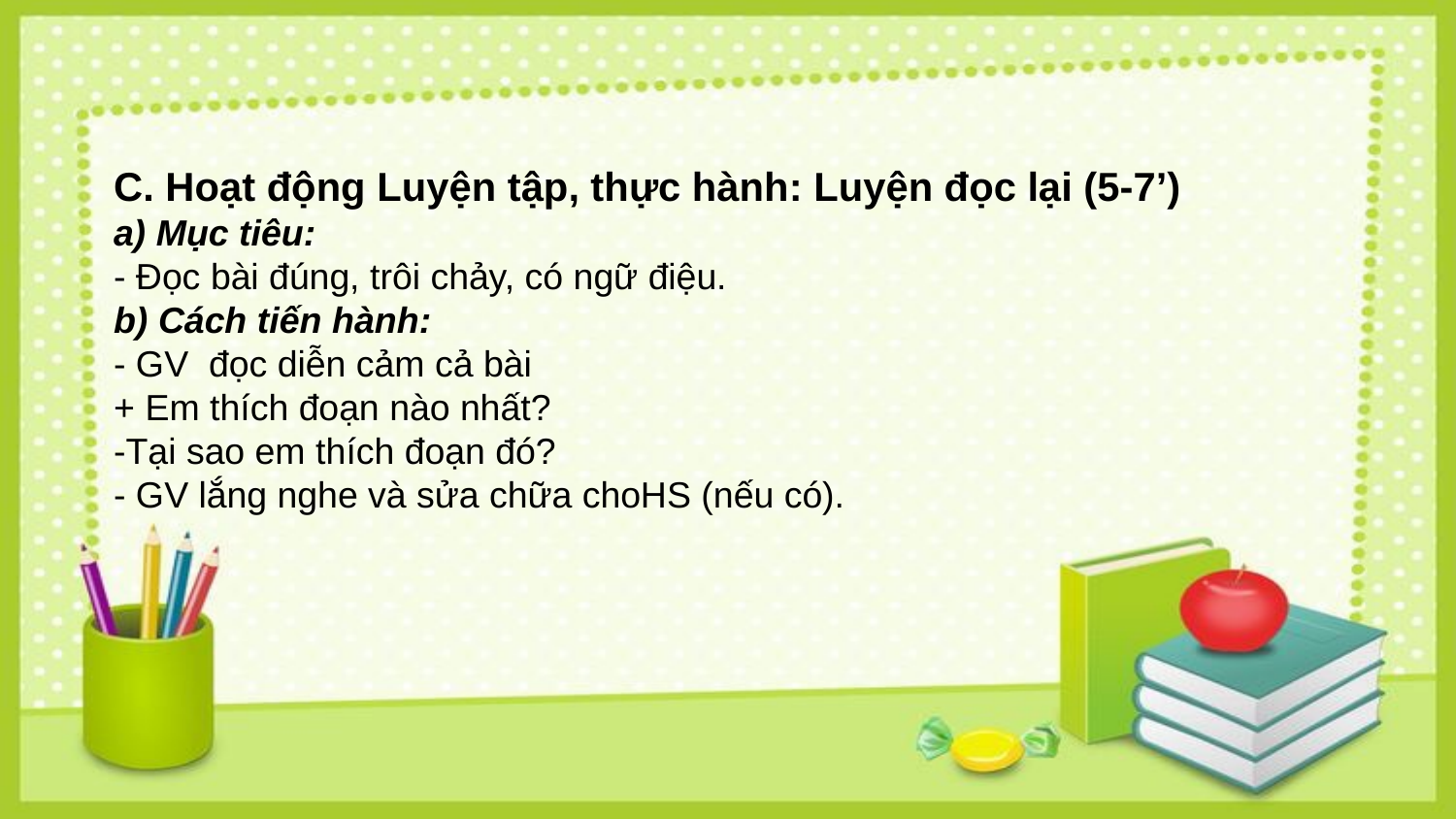

C. Hoạt động Luyện tập, thực hành: Luyện đọc lại (5-7’)
a) Mục tiêu:
- Đọc bài đúng, trôi chảy, có ngữ điệu.
b) Cách tiến hành:
- GV  đọc diễn cảm cả bài
+ Em thích đoạn nào nhất?
-Tại sao em thích đoạn đó?
- GV lắng nghe và sửa chữa choHS (nếu có).